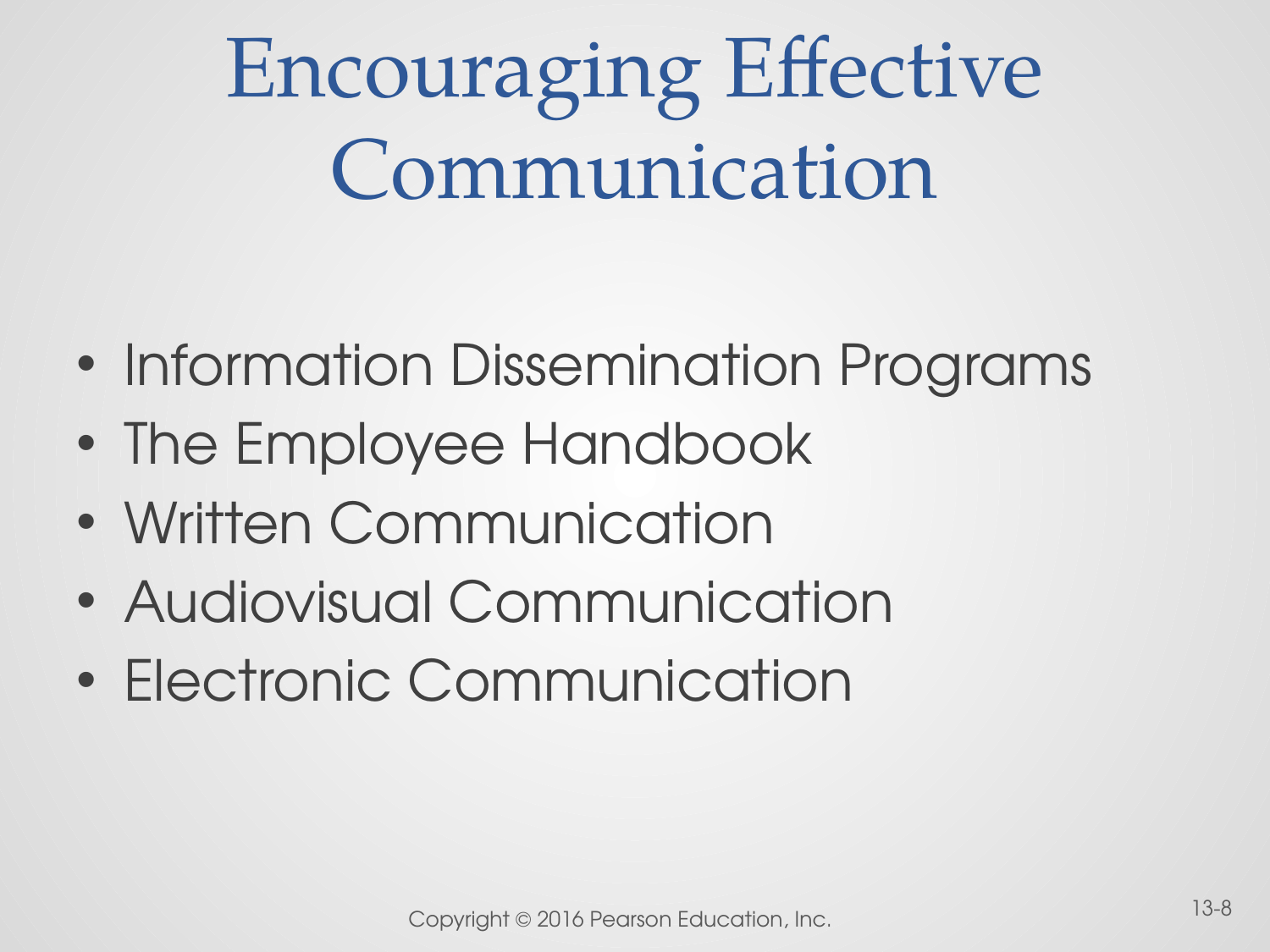

# Encouraging Effective Communication

Information Dissemination Programs
The Employee Handbook
Written Communication
Audiovisual Communication
Electronic Communication
13-8
Copyright © 2016 Pearson Education, Inc.